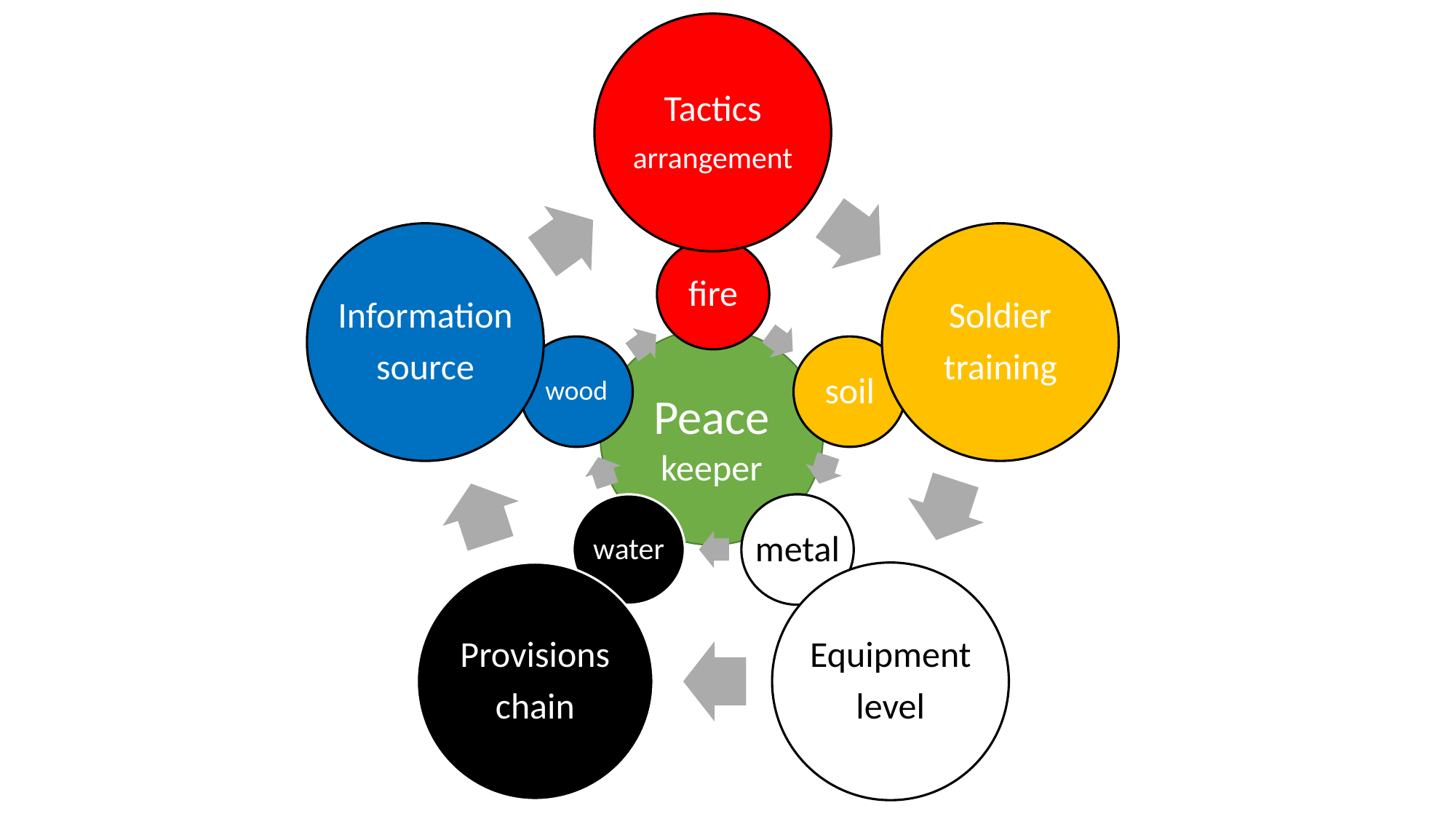

Tactics
arrangement

Information
source
Soldier
training

Provisions
chain
Equipment
level

fire

wood
soil

water
metal

Peace
keeper